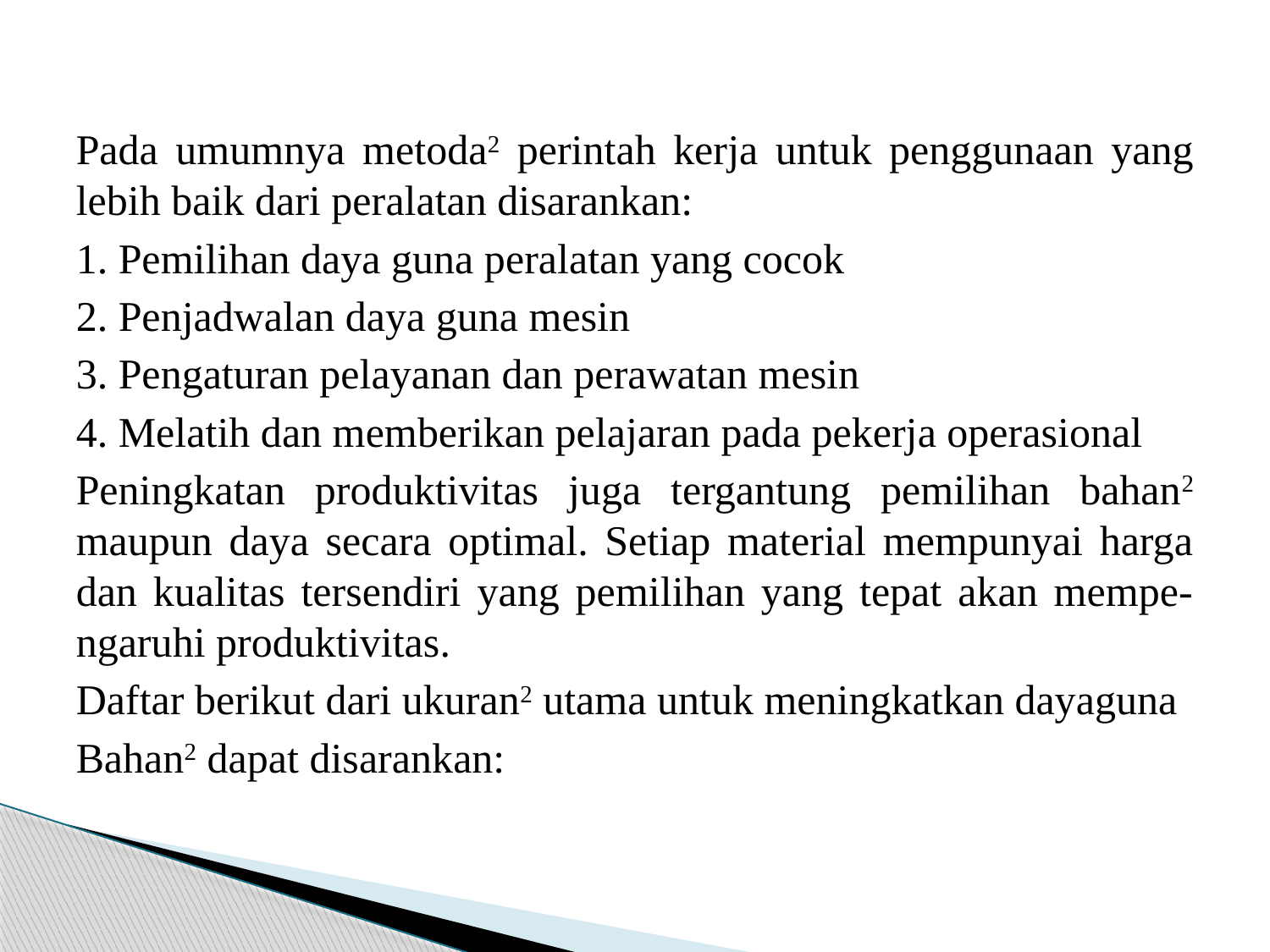

#
Pada umumnya metoda2 perintah kerja untuk penggunaan yang lebih baik dari peralatan disarankan:
1. Pemilihan daya guna peralatan yang cocok
2. Penjadwalan daya guna mesin
3. Pengaturan pelayanan dan perawatan mesin
4. Melatih dan memberikan pelajaran pada pekerja operasional
Peningkatan produktivitas juga tergantung pemilihan bahan2 maupun daya secara optimal. Setiap material mempunyai harga dan kualitas tersendiri yang pemilihan yang tepat akan mempe-ngaruhi produktivitas.
Daftar berikut dari ukuran2 utama untuk meningkatkan dayaguna
Bahan2 dapat disarankan: